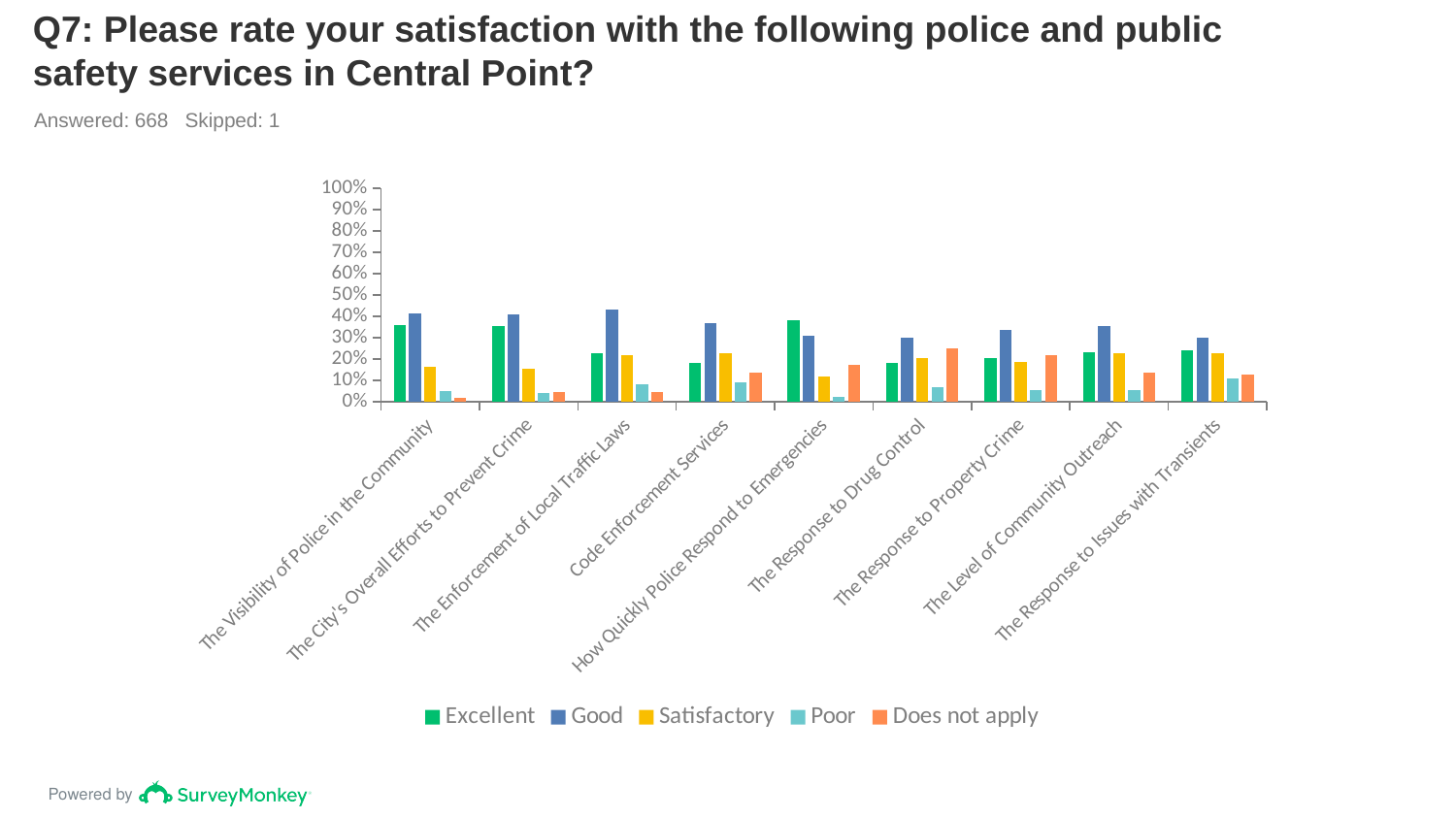

# Q7: Please rate your satisfaction with the following police and public safety services in Central Point?
Answered: 668   Skipped: 1

### Chart

| Category | Excellent | Good | Satisfactory | Poor | Does not apply |
|---|---|---|---|---|---|
| The Visibility of Police in the Community | 0.3593 | 0.4147 | 0.1617 | 0.0494 | 0.015 |
| The City's Overall Efforts to Prevent Crime | 0.3548 | 0.4072 | 0.1512 | 0.0419 | 0.0449 |
| The Enforcement of Local Traffic Laws | 0.2246 | 0.4311 | 0.2186 | 0.0793 | 0.0464 |
| Code Enforcement Services | 0.1829 | 0.3688 | 0.2249 | 0.09 | 0.1334 |
| How Quickly Police Respond to Emergencies | 0.3817 | 0.3084 | 0.1168 | 0.0195 | 0.1737 |
| The Response to Drug Control | 0.1814 | 0.2984 | 0.2054 | 0.0675 | 0.2474 |
| The Response to Property Crime | 0.2054 | 0.3343 | 0.1874 | 0.054 | 0.2189 |
| The Level of Community Outreach | 0.2297 | 0.3529 | 0.2282 | 0.0556 | 0.1336 |
| The Response to Issues with Transients | 0.2395 | 0.2979 | 0.2275 | 0.1093 | 0.1257 |